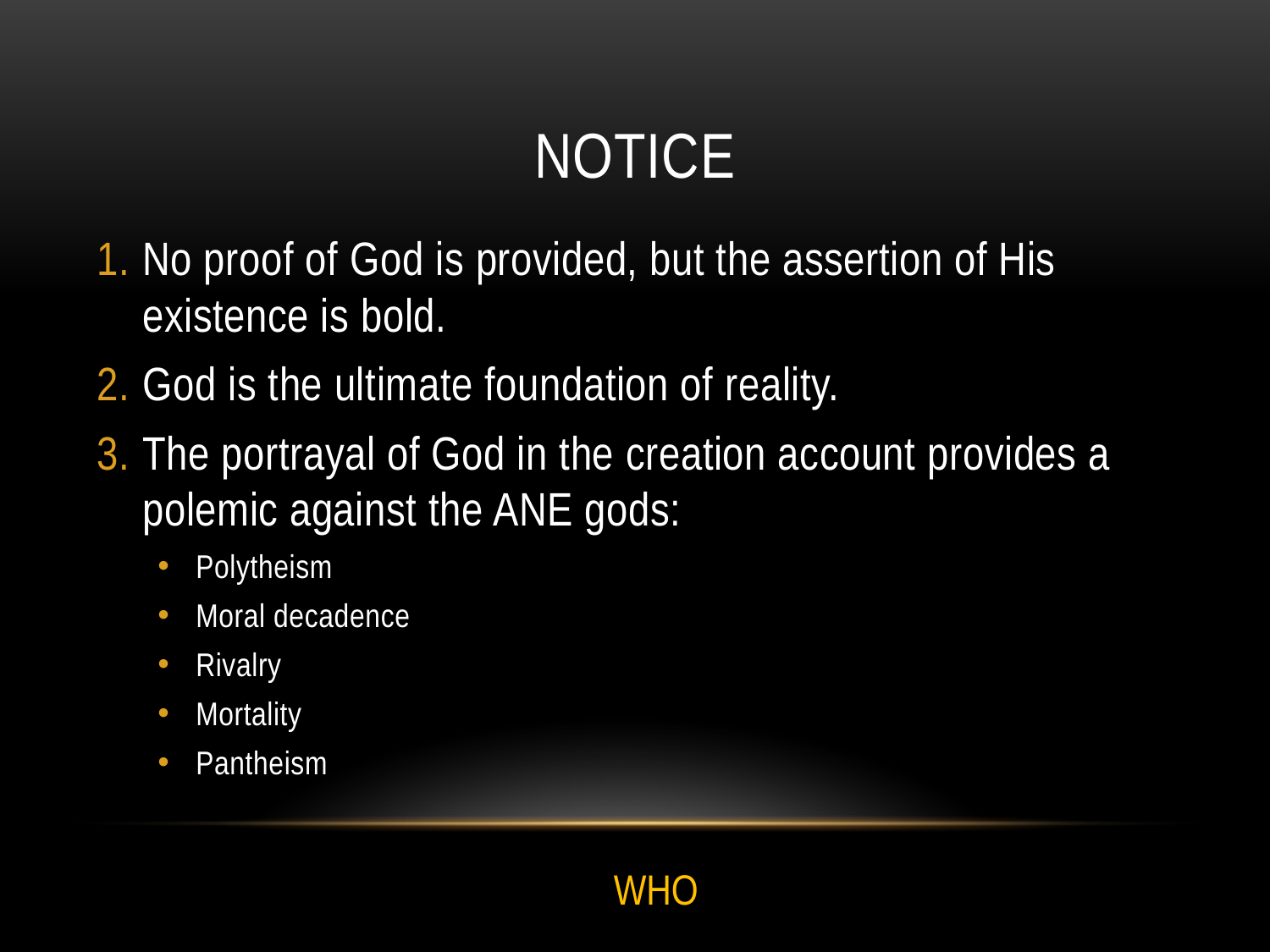

# notice
No proof of God is provided, but the assertion of His existence is bold.
God is the ultimate foundation of reality.
The portrayal of God in the creation account provides a polemic against the ANE gods:
Polytheism
Moral decadence
Rivalry
Mortality
Pantheism

WHO